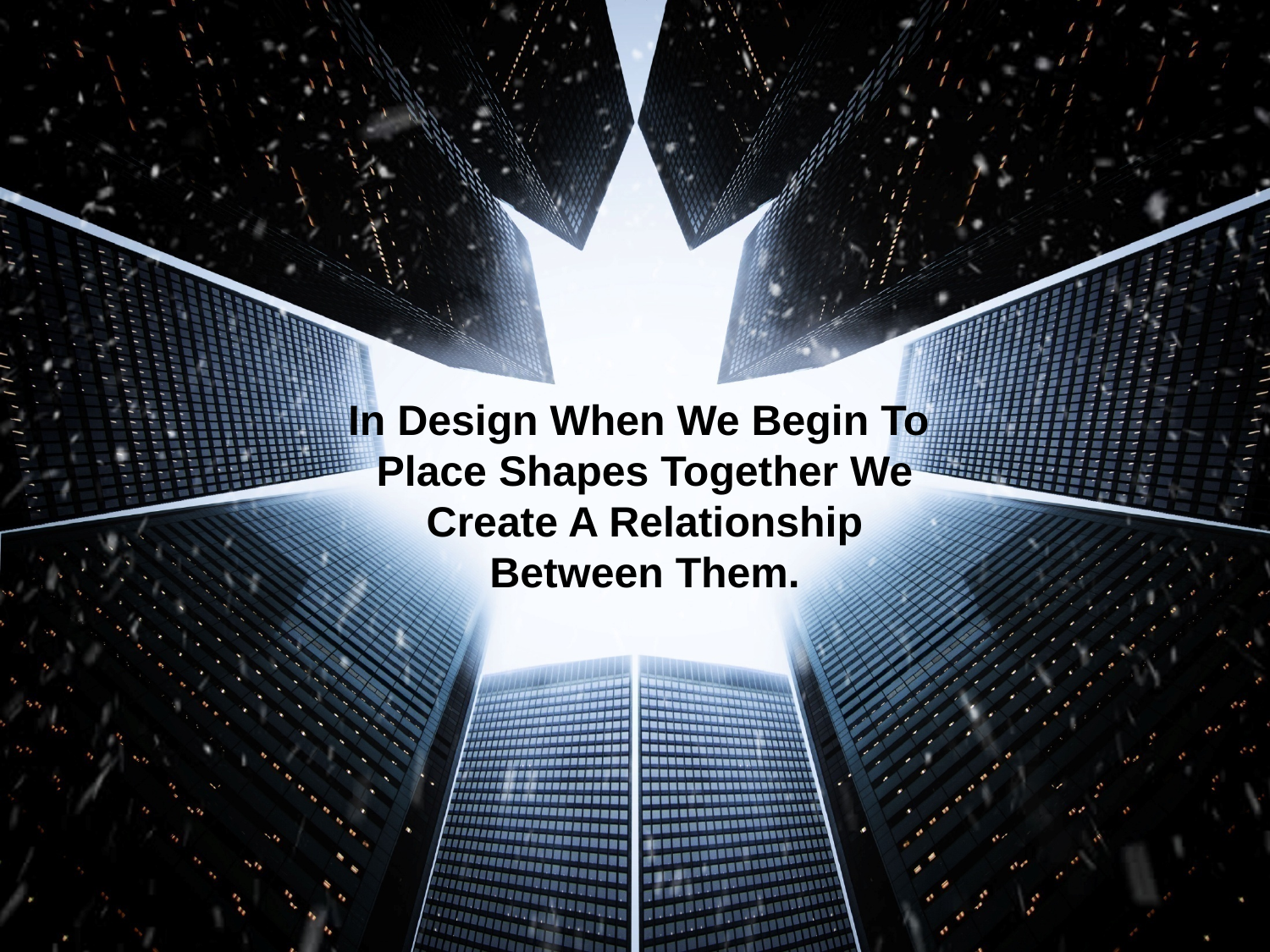

In Design When We Begin To
Place Shapes Together We
Create A Relationship Between Them.